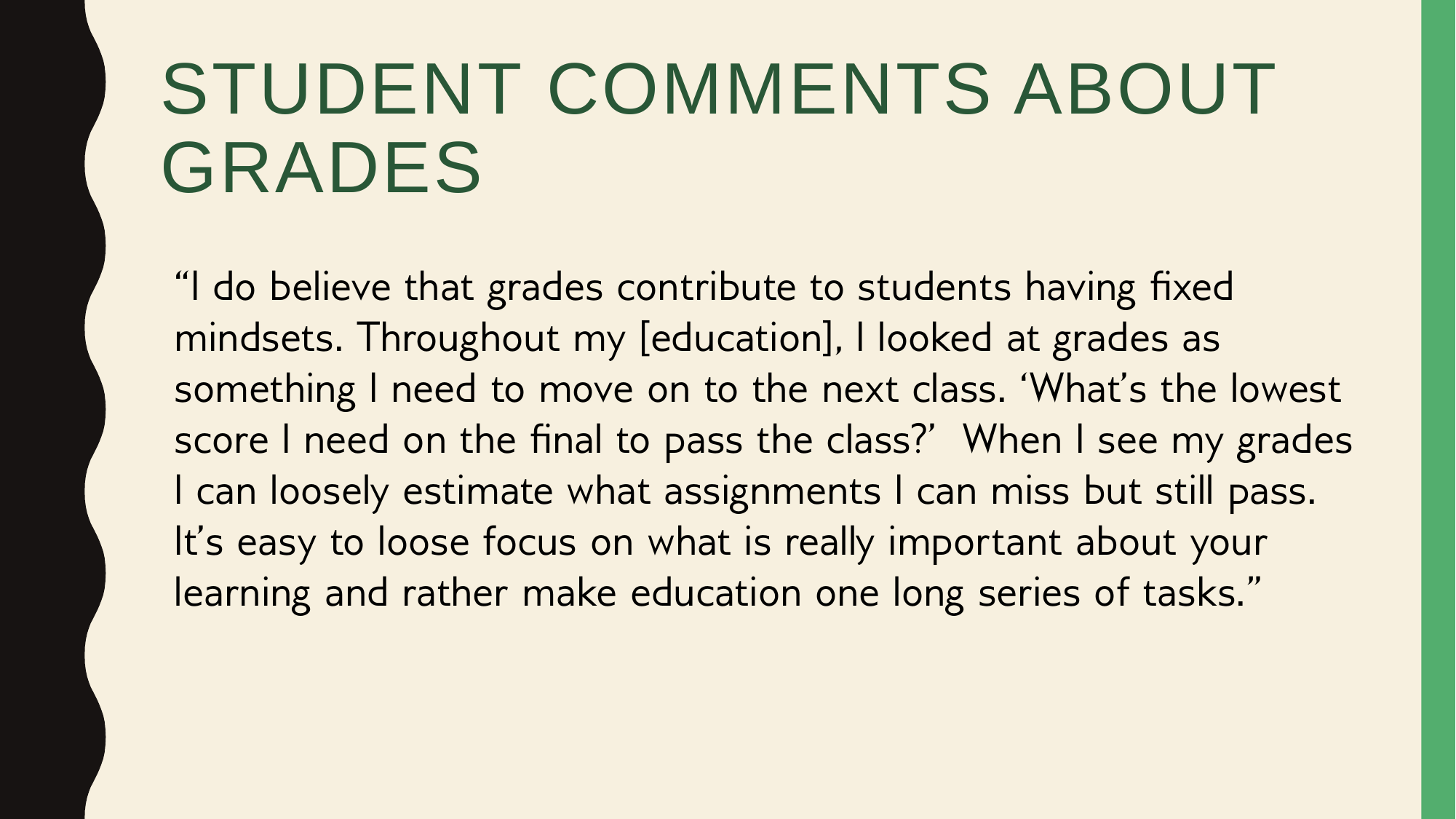

# Student Comments About Grades
“I do believe that grades contribute to students having fixed mindsets. Throughout my [education], I looked at grades as something I need to move on to the next class. ‘What’s the lowest score I need on the final to pass the class?’  When I see my grades I can loosely estimate what assignments I can miss but still pass. It’s easy to loose focus on what is really important about your learning and rather make education one long series of tasks.”